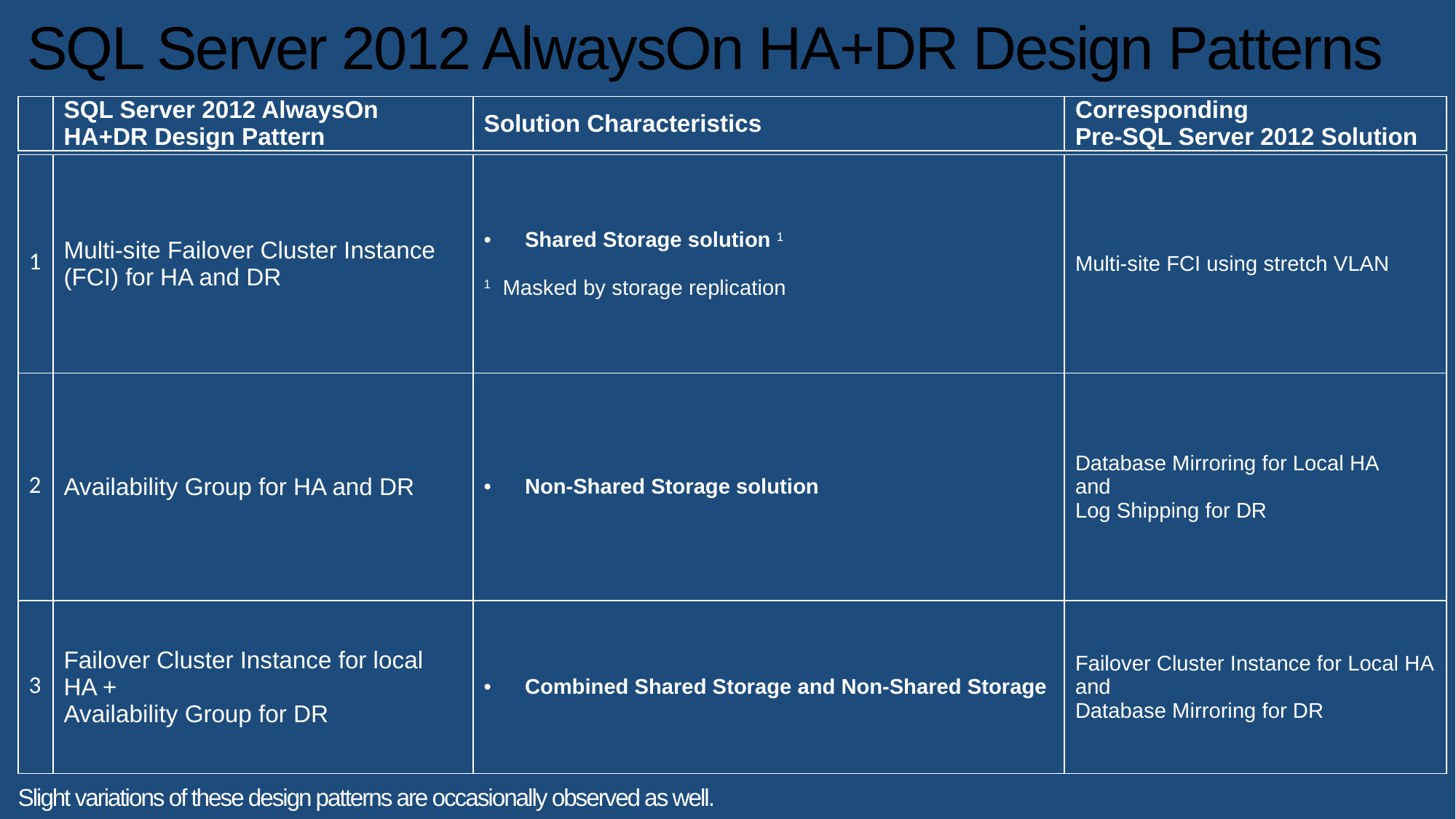

# SQL Server 2012 AlwaysOn HA+DR Design Patterns
|  | SQL Server 2012 AlwaysOn HA+DR Design Pattern | Solution Characteristics | Corresponding Pre-SQL Server 2012 Solution |
| --- | --- | --- | --- |
| 1 | Multi-site Failover Cluster Instance (FCI) for HA and DR | Shared Storage solution 1 1 Masked by storage replication | Multi-site FCI using stretch VLAN |
| --- | --- | --- | --- |
| 2 | Availability Group for HA and DR | Non-Shared Storage solution | Database Mirroring for Local HA and Log Shipping for DR |
| --- | --- | --- | --- |
| 3 | Failover Cluster Instance for local HA + Availability Group for DR | Combined Shared Storage and Non-Shared Storage | Failover Cluster Instance for Local HA and Database Mirroring for DR |
| --- | --- | --- | --- |
Slight variations of these design patterns are occasionally observed as well.